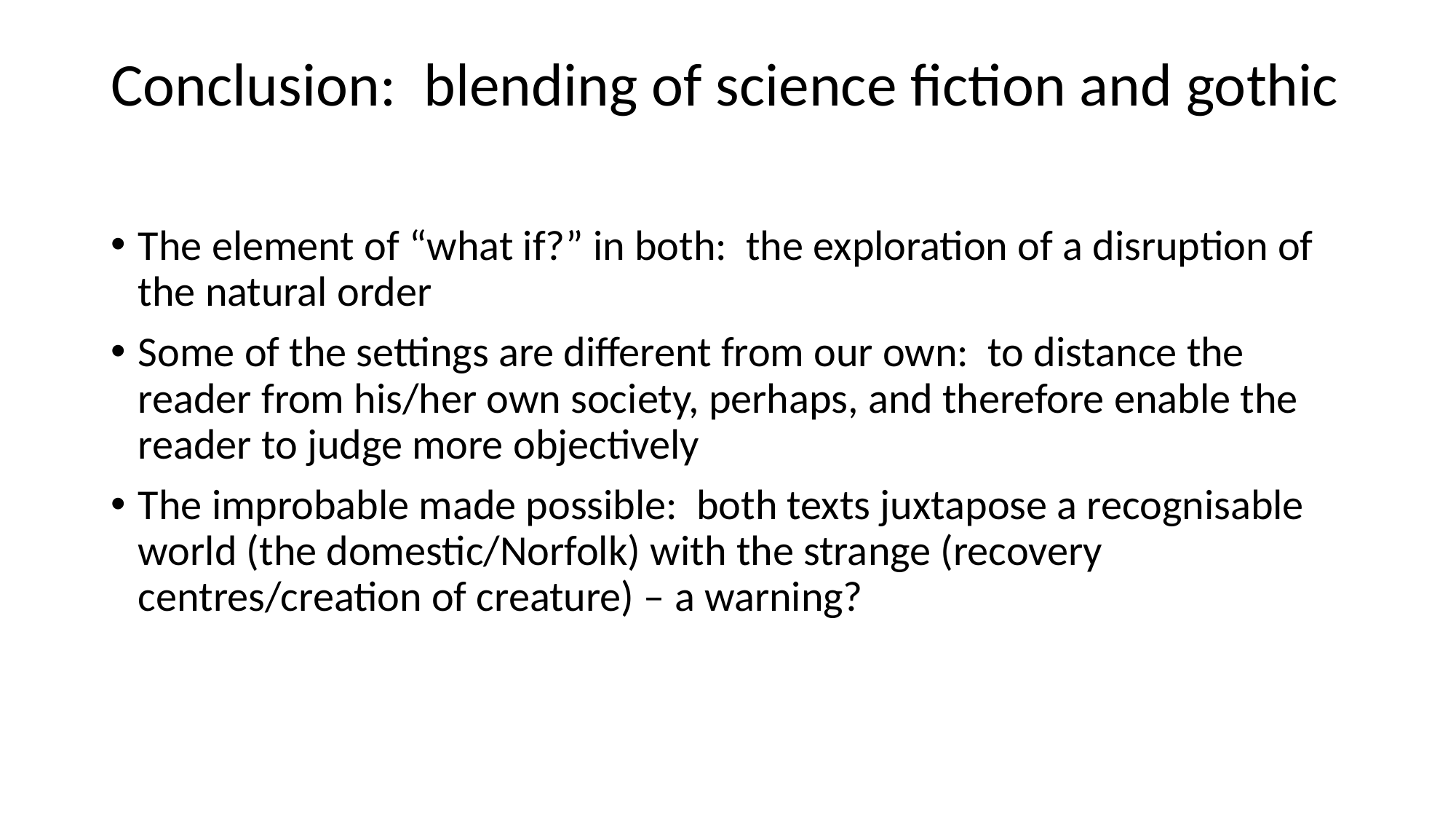

# Conclusion:  blending of science fiction and gothic
The element of “what if?” in both:  the exploration of a disruption of the natural order
Some of the settings are different from our own:  to distance the reader from his/her own society, perhaps, and therefore enable the reader to judge more objectively
The improbable made possible:  both texts juxtapose a recognisable world (the domestic/Norfolk) with the strange (recovery centres/creation of creature) – a warning?